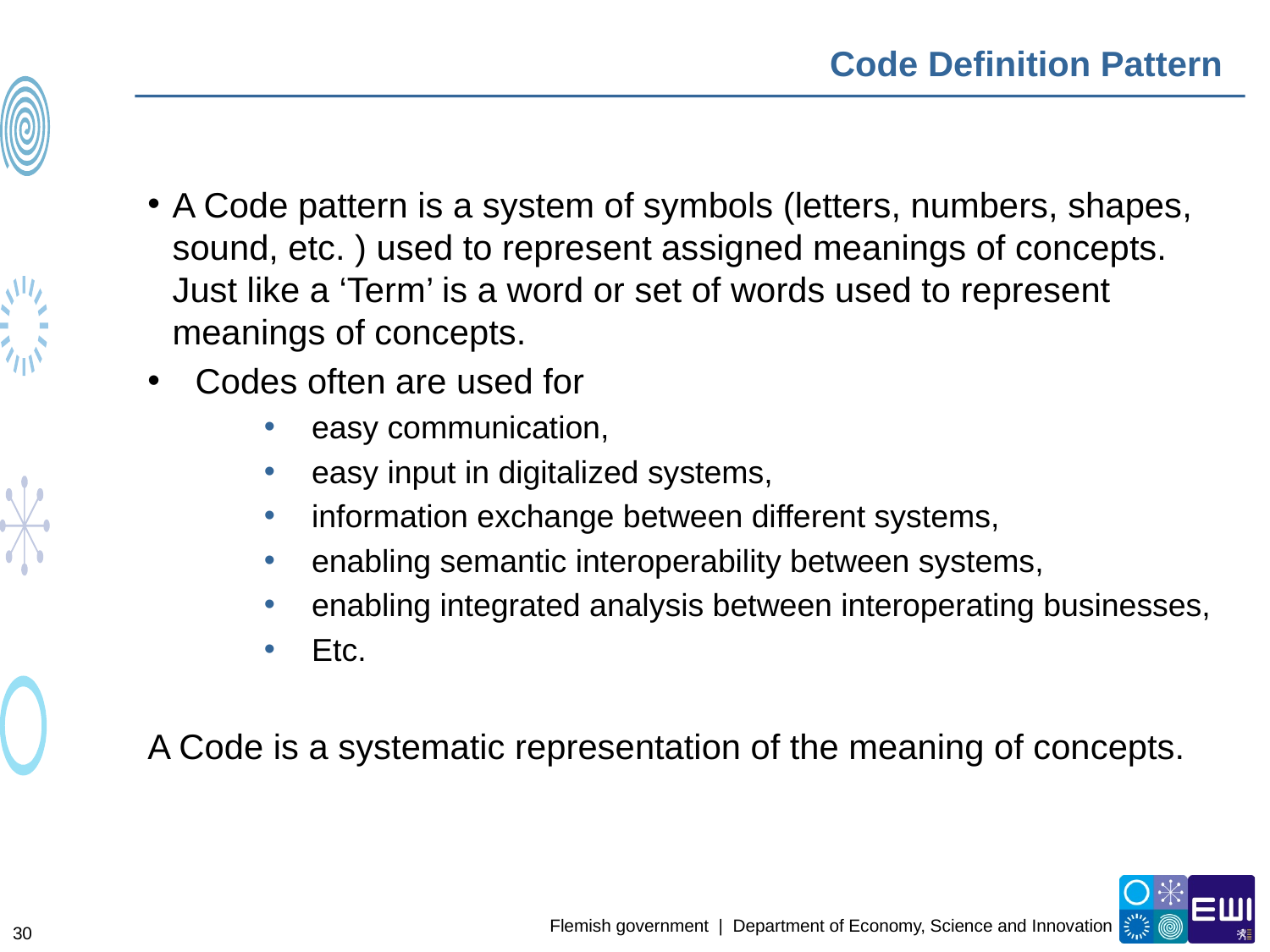

# Code Definition Pattern
A Code pattern is a system of symbols (letters, numbers, shapes, sound, etc. ) used to represent assigned meanings of concepts. Just like a ‘Term’ is a word or set of words used to represent meanings of concepts.
Codes often are used for
easy communication,
easy input in digitalized systems,
information exchange between different systems,
enabling semantic interoperability between systems,
enabling integrated analysis between interoperating businesses,
Etc.

A Code is a systematic representation of the meaning of concepts.
30